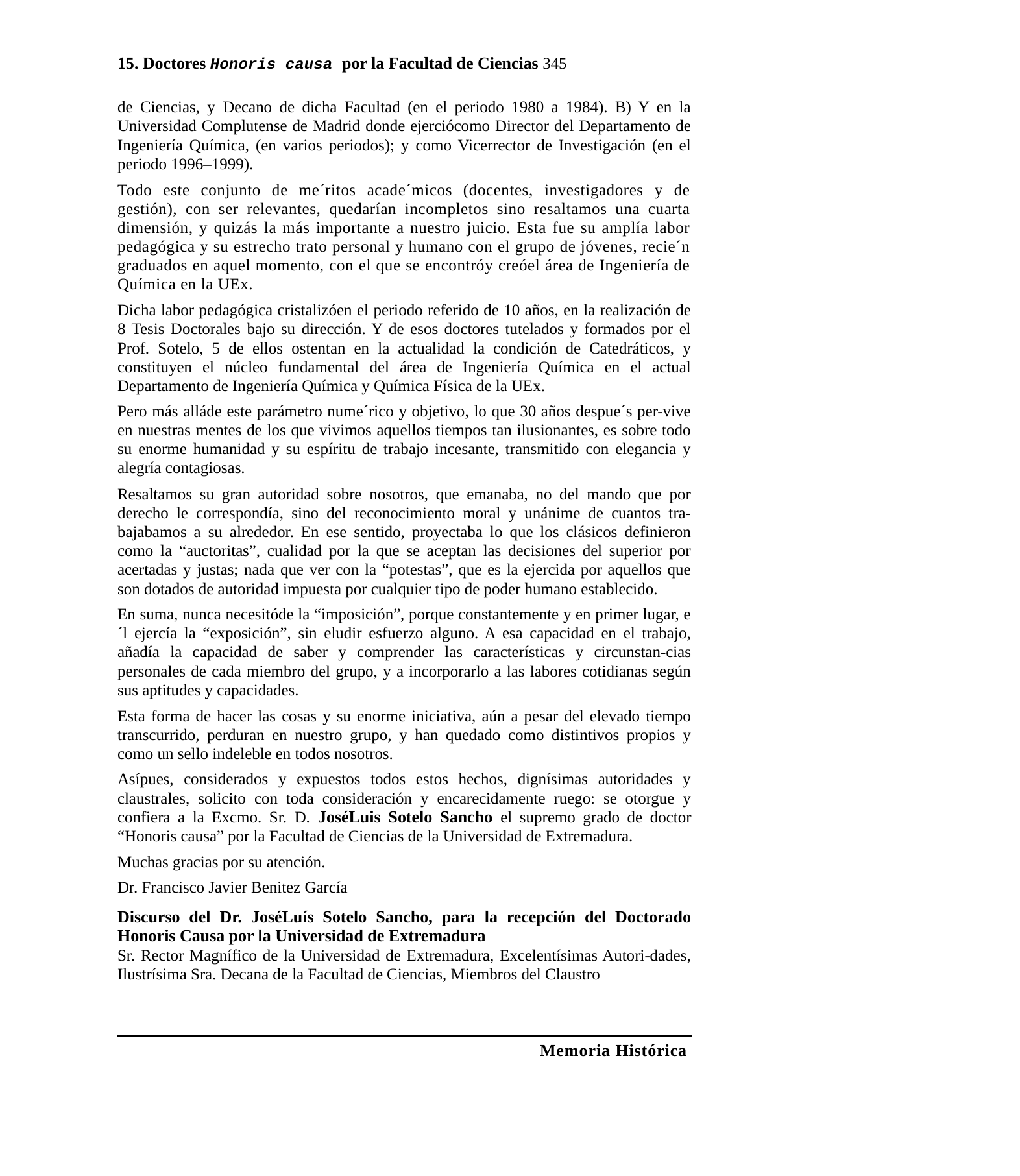

15. Doctores Honoris causa por la Facultad de Ciencias 345
de Ciencias, y Decano de dicha Facultad (en el periodo 1980 a 1984). B) Y en la Universidad Complutense de Madrid donde ejerciócomo Director del Departamento de Ingeniería Química, (en varios periodos); y como Vicerrector de Investigación (en el periodo 1996–1999).
Todo este conjunto de me´ritos acade´micos (docentes, investigadores y de gestión), con ser relevantes, quedarían incompletos sino resaltamos una cuarta dimensión, y quizás la más importante a nuestro juicio. Esta fue su amplía labor pedagógica y su estrecho trato personal y humano con el grupo de jóvenes, recie´n graduados en aquel momento, con el que se encontróy creóel área de Ingeniería de Química en la UEx.
Dicha labor pedagógica cristalizóen el periodo referido de 10 años, en la realización de 8 Tesis Doctorales bajo su dirección. Y de esos doctores tutelados y formados por el Prof. Sotelo, 5 de ellos ostentan en la actualidad la condición de Catedráticos, y constituyen el núcleo fundamental del área de Ingeniería Química en el actual Departamento de Ingeniería Química y Química Física de la UEx.
Pero más alláde este parámetro nume´rico y objetivo, lo que 30 años despue´s per-vive en nuestras mentes de los que vivimos aquellos tiempos tan ilusionantes, es sobre todo su enorme humanidad y su espíritu de trabajo incesante, transmitido con elegancia y alegría contagiosas.
Resaltamos su gran autoridad sobre nosotros, que emanaba, no del mando que por derecho le correspondía, sino del reconocimiento moral y unánime de cuantos tra-bajabamos a su alrededor. En ese sentido, proyectaba lo que los clásicos definieron como la “auctoritas”, cualidad por la que se aceptan las decisiones del superior por acertadas y justas; nada que ver con la “potestas”, que es la ejercida por aquellos que son dotados de autoridad impuesta por cualquier tipo de poder humano establecido.
En suma, nunca necesitóde la “imposición”, porque constantemente y en primer lugar, e´l ejercía la “exposición”, sin eludir esfuerzo alguno. A esa capacidad en el trabajo, añadía la capacidad de saber y comprender las características y circunstan-cias personales de cada miembro del grupo, y a incorporarlo a las labores cotidianas según sus aptitudes y capacidades.
Esta forma de hacer las cosas y su enorme iniciativa, aún a pesar del elevado tiempo transcurrido, perduran en nuestro grupo, y han quedado como distintivos propios y como un sello indeleble en todos nosotros.
Asípues, considerados y expuestos todos estos hechos, dignísimas autoridades y claustrales, solicito con toda consideración y encarecidamente ruego: se otorgue y confiera a la Excmo. Sr. D. JoséLuis Sotelo Sancho el supremo grado de doctor “Honoris causa” por la Facultad de Ciencias de la Universidad de Extremadura.
Muchas gracias por su atención.
Dr. Francisco Javier Benitez García
Discurso del Dr. JoséLuís Sotelo Sancho, para la recepción del Doctorado Honoris Causa por la Universidad de Extremadura
Sr. Rector Magnífico de la Universidad de Extremadura, Excelentísimas Autori-dades, Ilustrísima Sra. Decana de la Facultad de Ciencias, Miembros del Claustro
Memoria Histórica